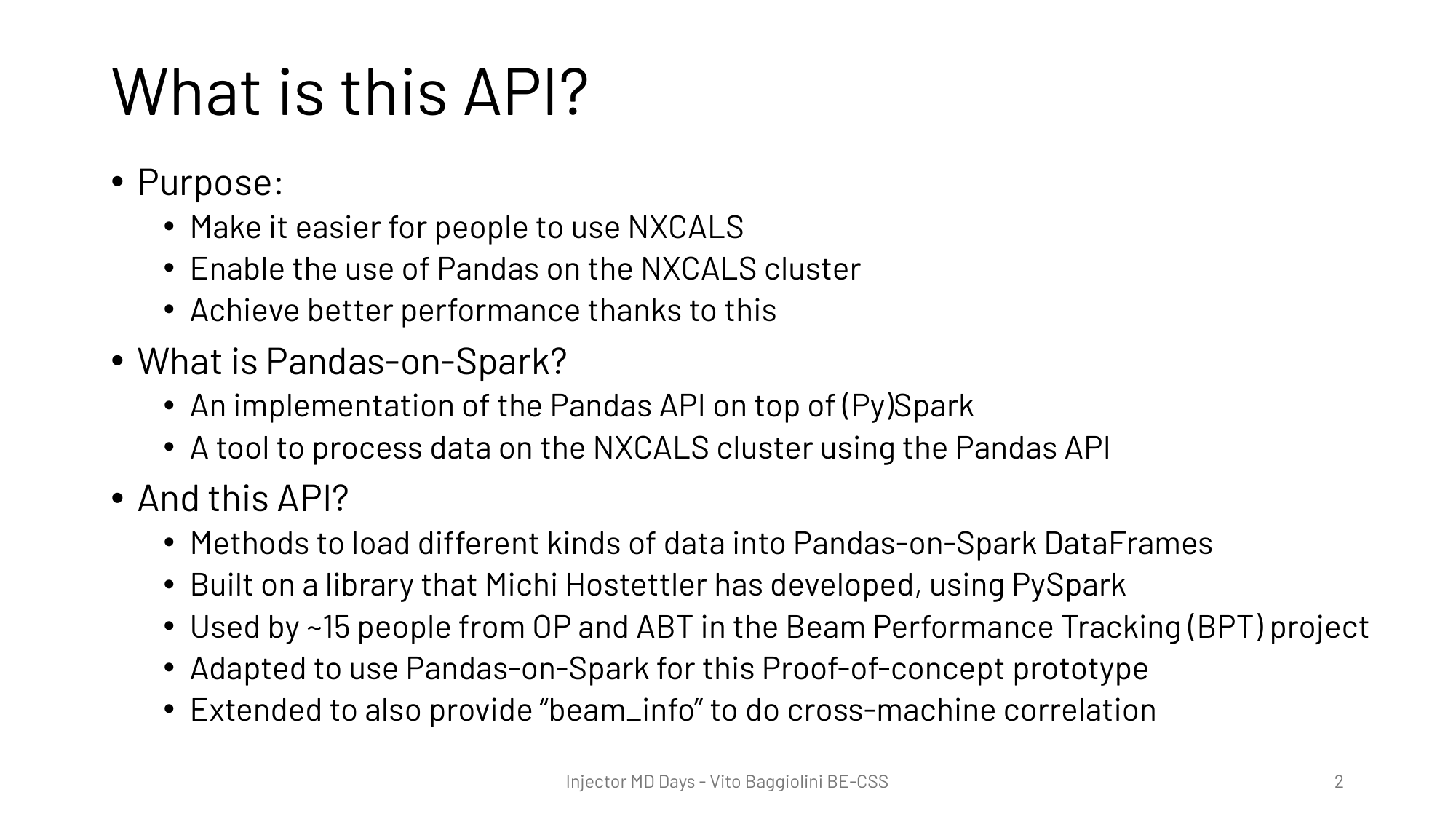

# What is this API?
Purpose:
Make it easier for people to use NXCALS
Enable the use of Pandas on the NXCALS cluster
Achieve better performance thanks to this
What is Pandas-on-Spark?
An implementation of the Pandas API on top of (Py)Spark
A tool to process data on the NXCALS cluster using the Pandas API
And this API?
Methods to load different kinds of data into Pandas-on-Spark DataFrames
Built on a library that Michi Hostettler has developed, using PySpark
Used by ~15 people from OP and ABT in the Beam Performance Tracking (BPT) project
Adapted to use Pandas-on-Spark for this Proof-of-concept prototype
Extended to also provide “beam_info” to do cross-machine correlation

Injector MD Days - Vito Baggiolini BE-CSS
2